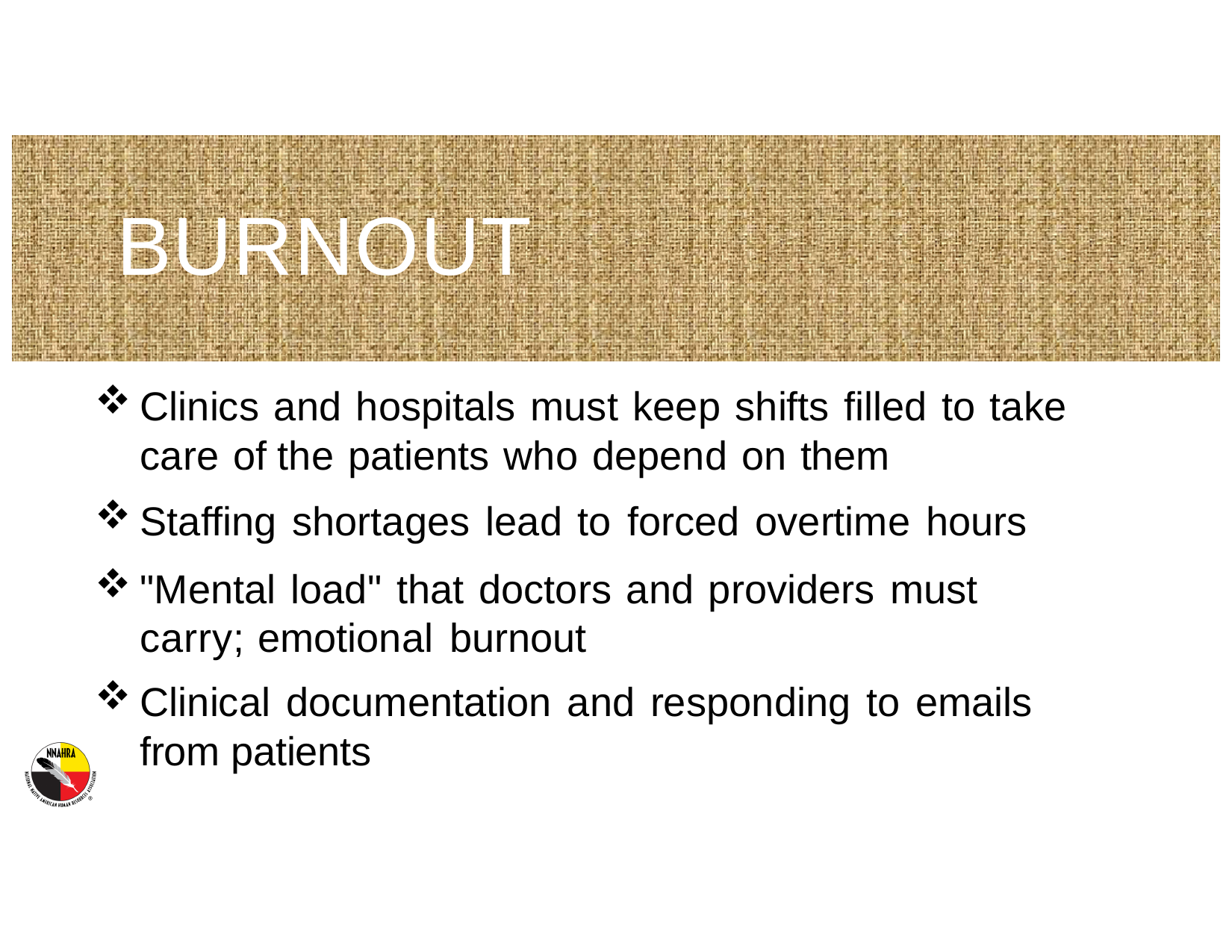

# BURNOUT
Clinics and hospitals must keep shifts filled to take care of the patients who depend on them
Staffing shortages lead to forced overtime hours
"Mental load" that doctors and providers must carry; emotional burnout
Clinical documentation and responding to emails from patients